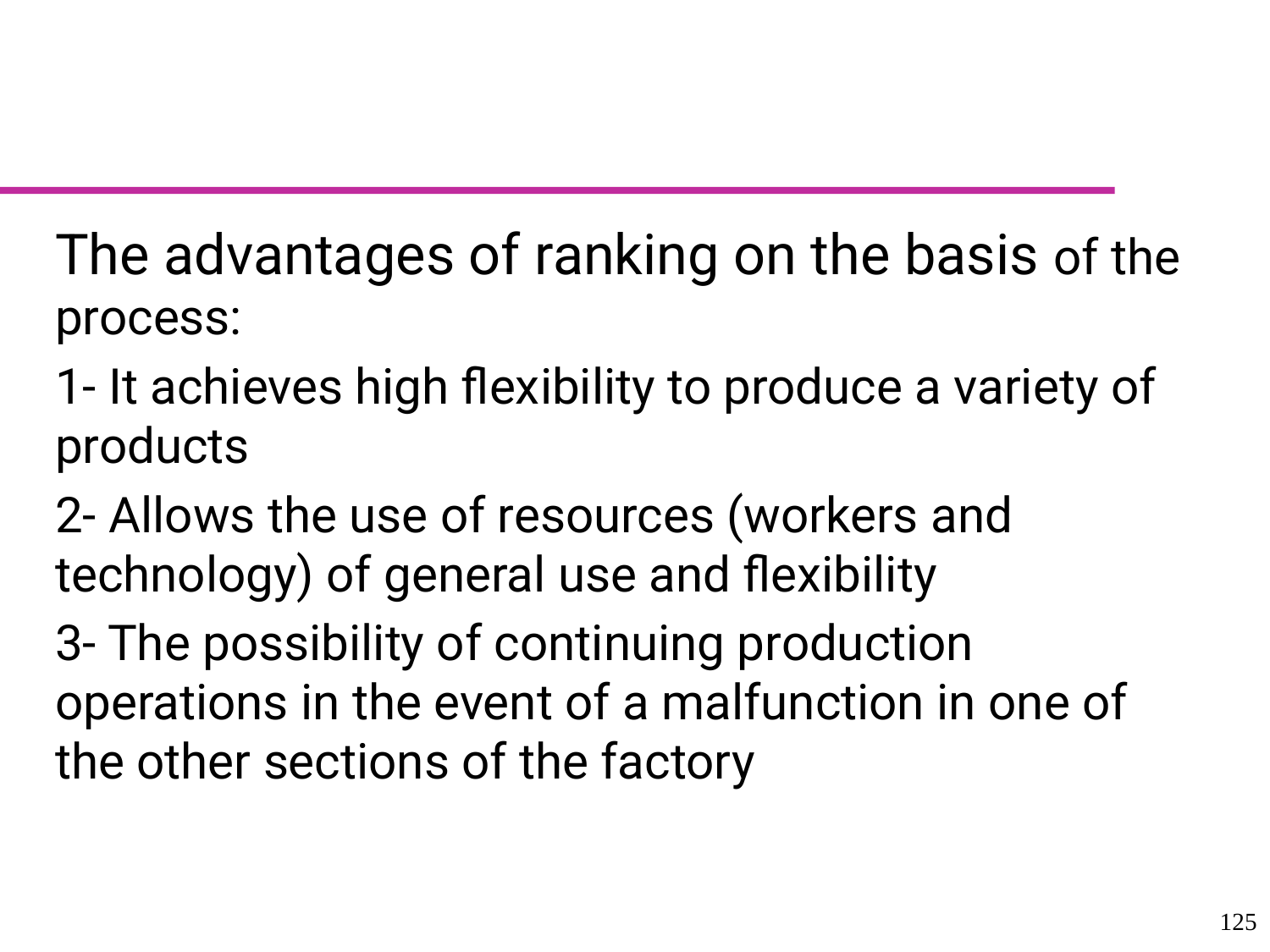

#
The advantages of ranking on the basis of the process:
1- It achieves high flexibility to produce a variety of products
2- Allows the use of resources (workers and technology) of general use and flexibility
3- The possibility of continuing production operations in the event of a malfunction in one of the other sections of the factory
125